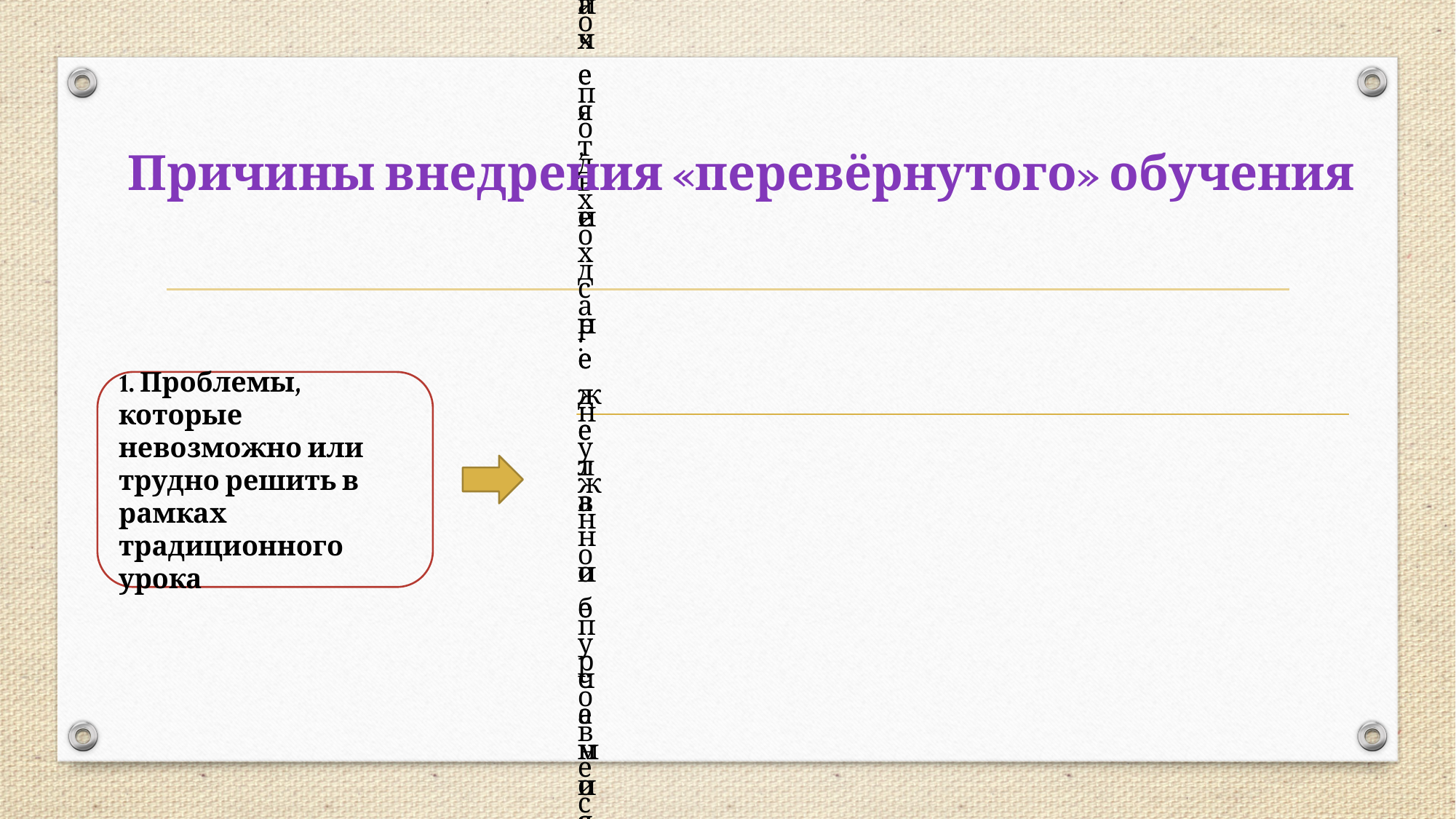

Причины внедрения «перевёрнутого» обучения

1. Проблемы, которые невозможно или трудно решить в рамках традиционного урока